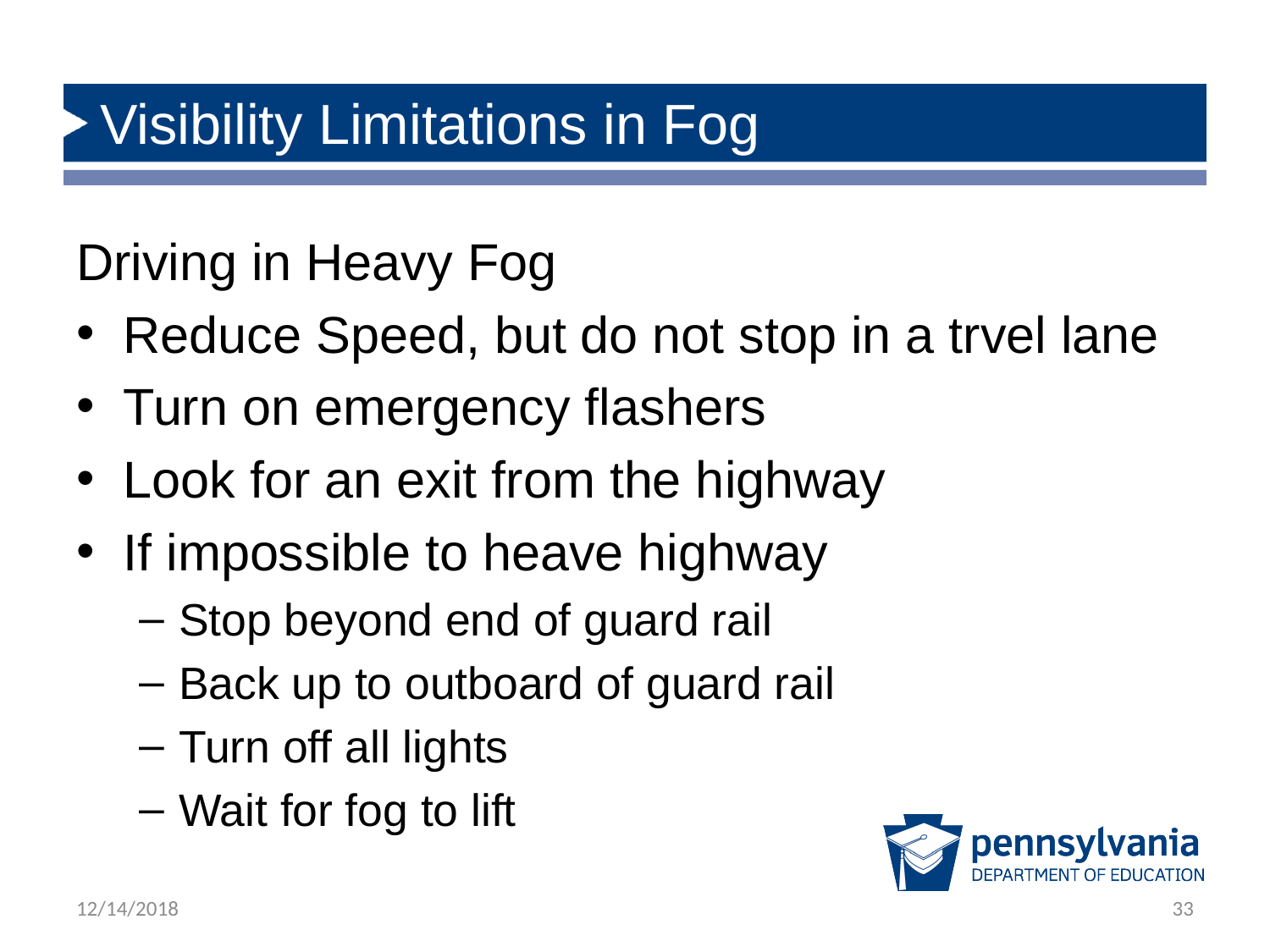

# Visibility Limitations in Fog
Driving in Heavy Fog
Reduce Speed, but do not stop in a trvel lane
Turn on emergency flashers
Look for an exit from the highway
If impossible to heave highway
Stop beyond end of guard rail
Back up to outboard of guard rail
Turn off all lights
Wait for fog to lift
12/14/2018
33